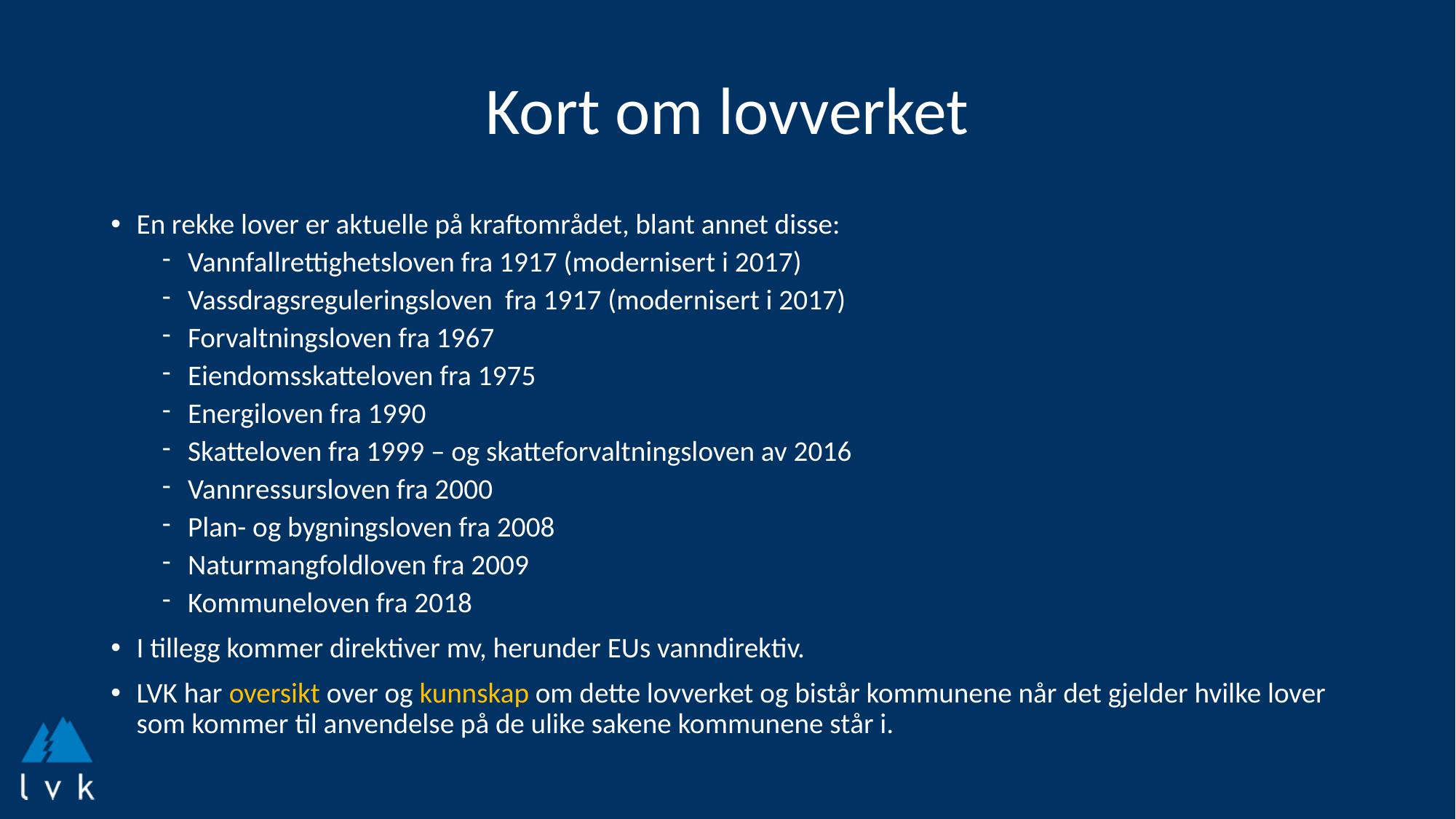

# Kort om lovverket
En rekke lover er aktuelle på kraftområdet, blant annet disse:
Vannfallrettighetsloven fra 1917 (modernisert i 2017)
Vassdragsreguleringsloven  fra 1917 (modernisert i 2017)
Forvaltningsloven fra 1967
Eiendomsskatteloven fra 1975
Energiloven fra 1990
Skatteloven fra 1999 – og skatteforvaltningsloven av 2016
Vannressursloven fra 2000
Plan- og bygningsloven fra 2008
Naturmangfoldloven fra 2009
Kommuneloven fra 2018
I tillegg kommer direktiver mv, herunder EUs vanndirektiv.
LVK har oversikt over og kunnskap om dette lovverket og bistår kommunene når det gjelder hvilke lover som kommer til anvendelse på de ulike sakene kommunene står i.